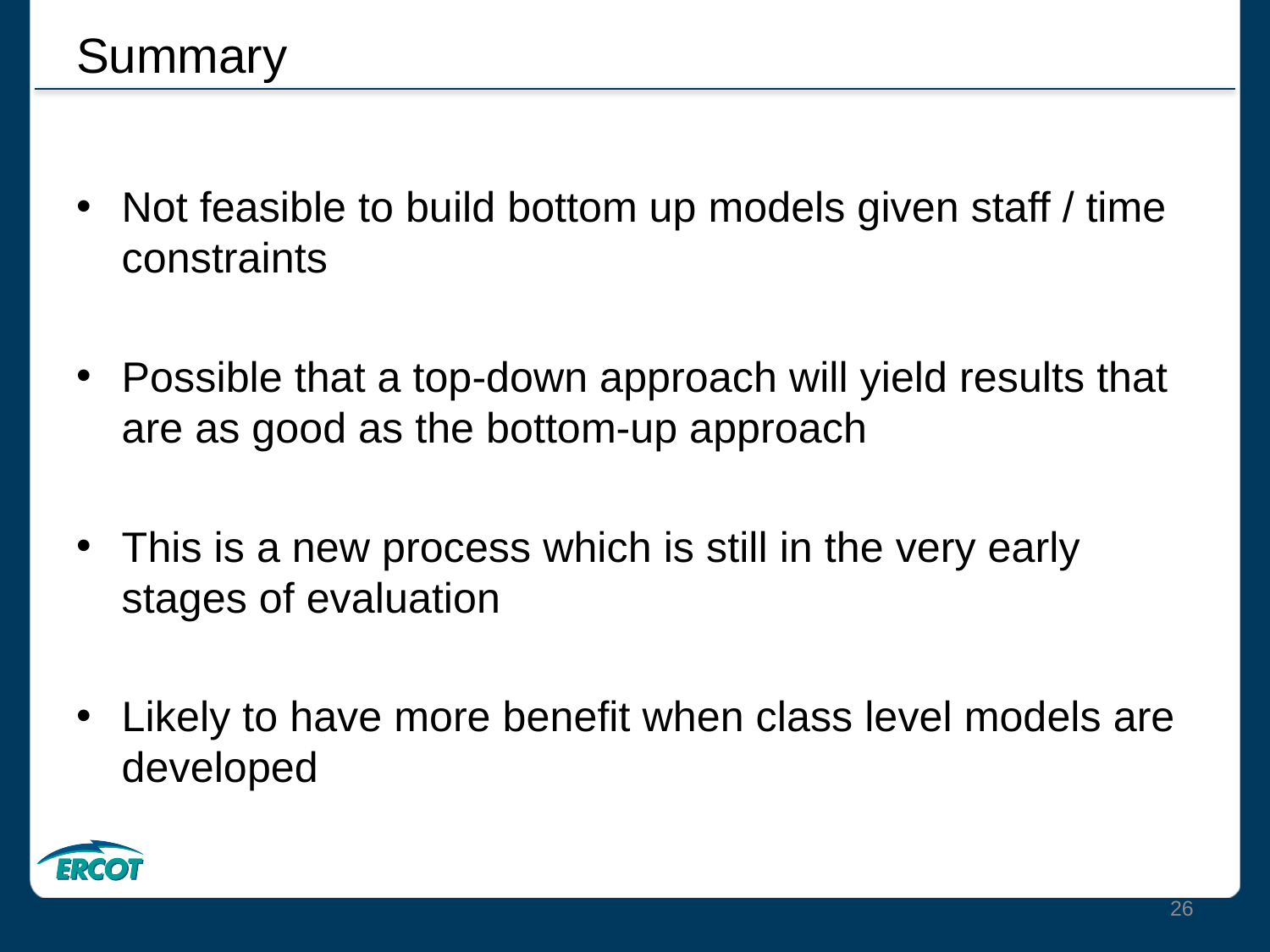

# Summary
Not feasible to build bottom up models given staff / time constraints

Possible that a top-down approach will yield results that are as good as the bottom-up approach

This is a new process which is still in the very early stages of evaluation

Likely to have more benefit when class level models are developed

26